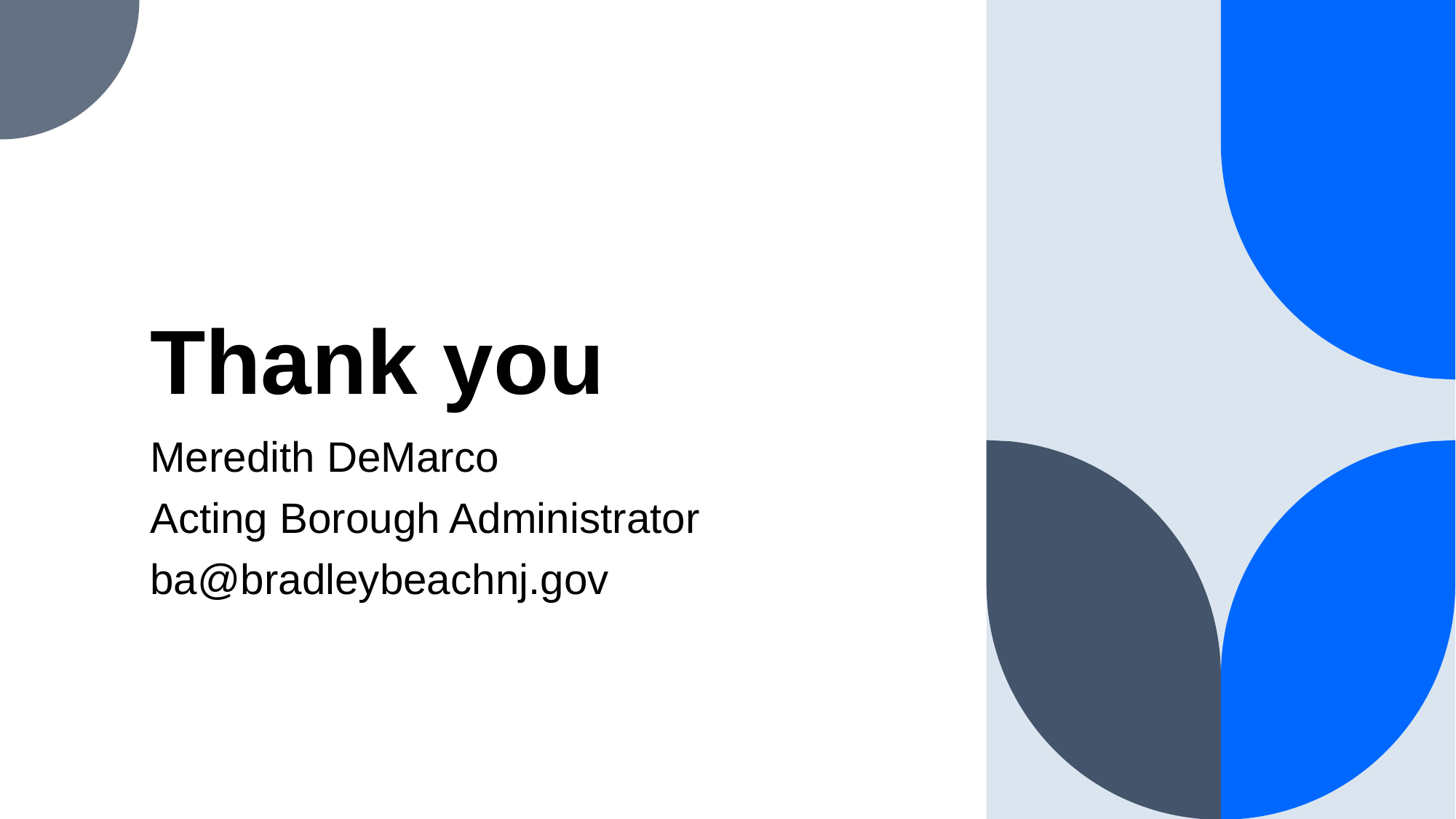

# Thank you
Meredith DeMarco
Acting Borough Administrator
ba@bradleybeachnj.gov